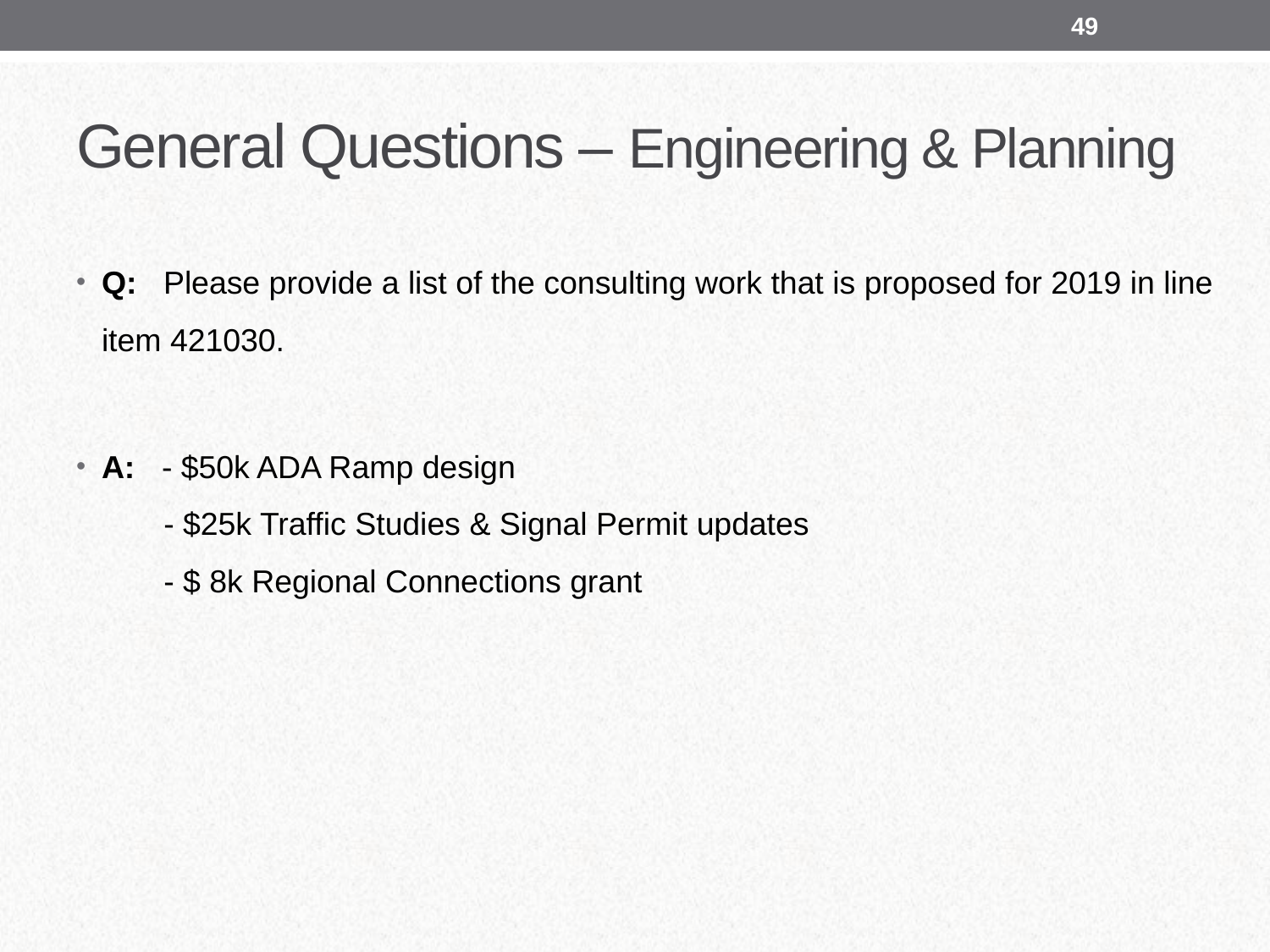

49
# General Questions – Engineering & Planning
Q:   Please provide a list of the consulting work that is proposed for 2019 in line item 421030.

A:   - $50k ADA Ramp design
       - $25k Traffic Studies & Signal Permit updates
       - $ 8k Regional Connections grant